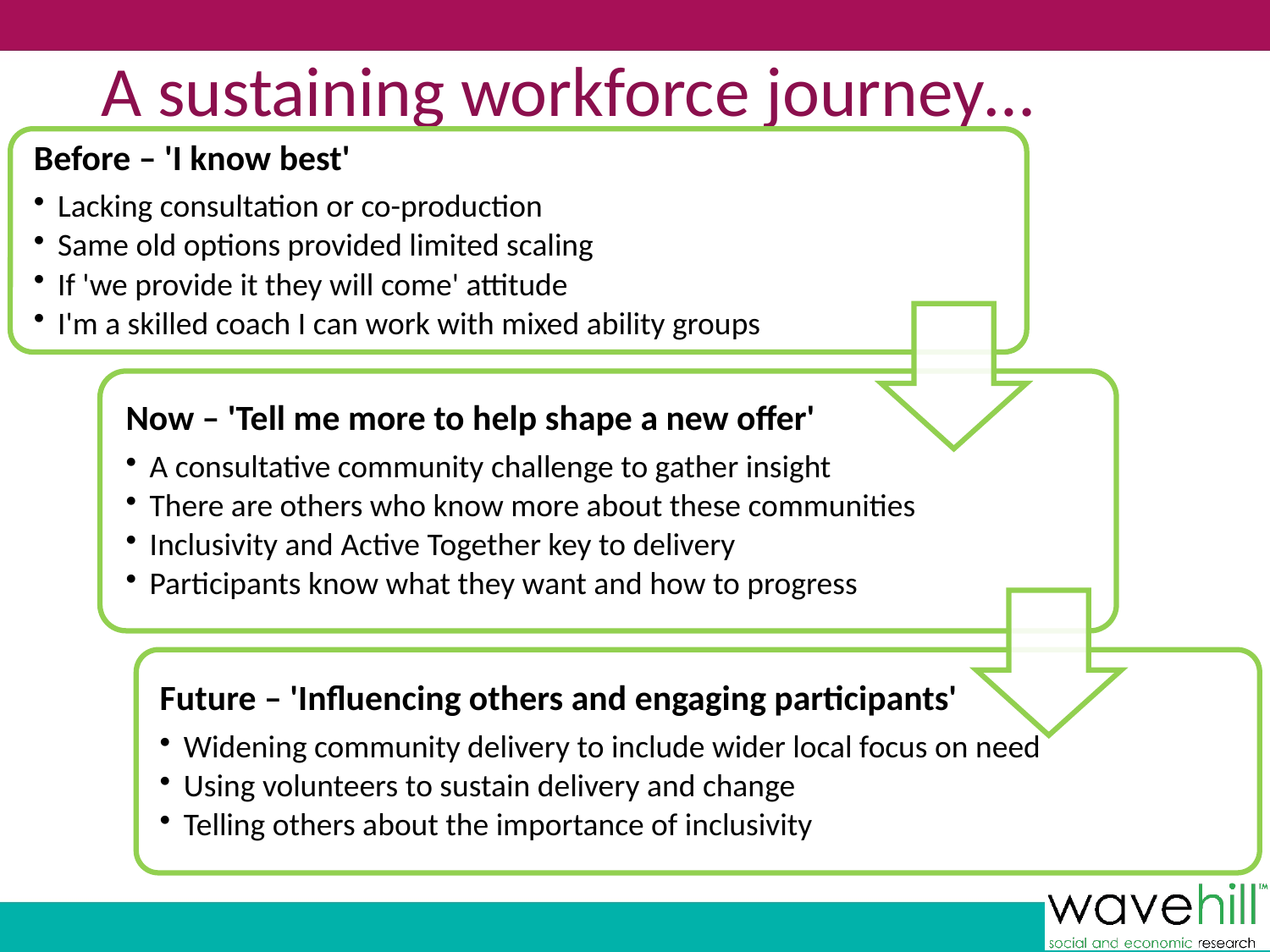

# A sustaining workforce journey…
Before – 'I know best'
Lacking consultation or co-production
Same old options provided limited scaling
If 'we provide it they will come' attitude
I'm a skilled coach I can work with mixed ability groups
Now – 'Tell me more to help shape a new offer'
A consultative community challenge to gather insight
There are others who know more about these communities
Inclusivity and Active Together key to delivery
Participants know what they want and how to progress
Future – 'Influencing others and engaging participants'
Widening community delivery to include wider local focus on need
Using volunteers to sustain delivery and change
Telling others about the importance of inclusivity